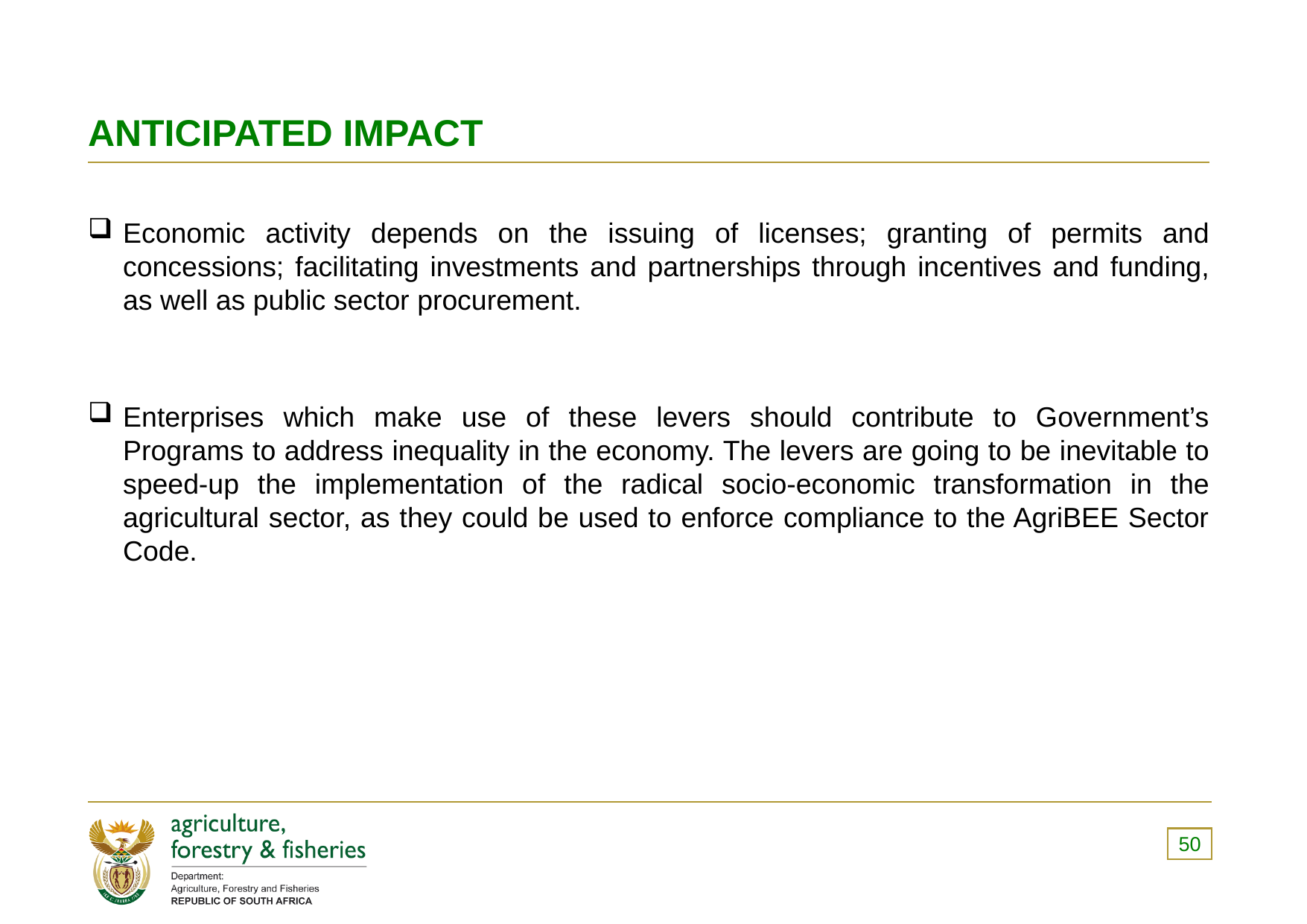

# ANTICIPATED IMPACT

Economic activity depends on the issuing of licenses; granting of permits and concessions; facilitating investments and partnerships through incentives and funding, as well as public sector procurement.

Enterprises which make use of these levers should contribute to Government’s Programs to address inequality in the economy. The levers are going to be inevitable to speed-up the implementation of the radical socio-economic transformation in the agricultural sector, as they could be used to enforce compliance to the AgriBEE Sector Code.
50